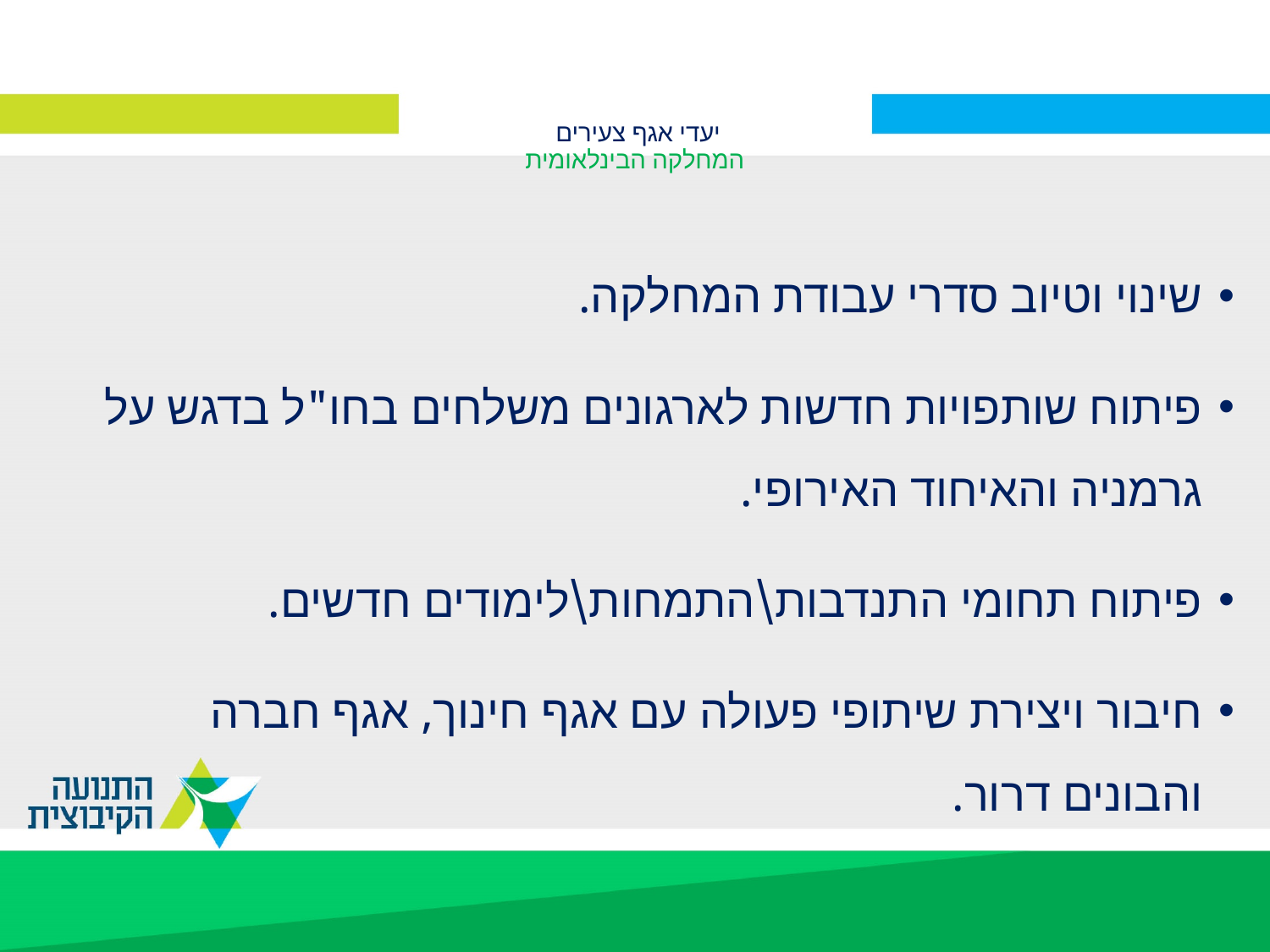

# יעדי אגף צעירים המחלקה הבינלאומית
שינוי וטיוב סדרי עבודת המחלקה.
פיתוח שותפויות חדשות לארגונים משלחים בחו"ל בדגש על גרמניה והאיחוד האירופי.
פיתוח תחומי התנדבות\התמחות\לימודים חדשים.
חיבור ויצירת שיתופי פעולה עם אגף חינוך, אגף חברה והבונים דרור.